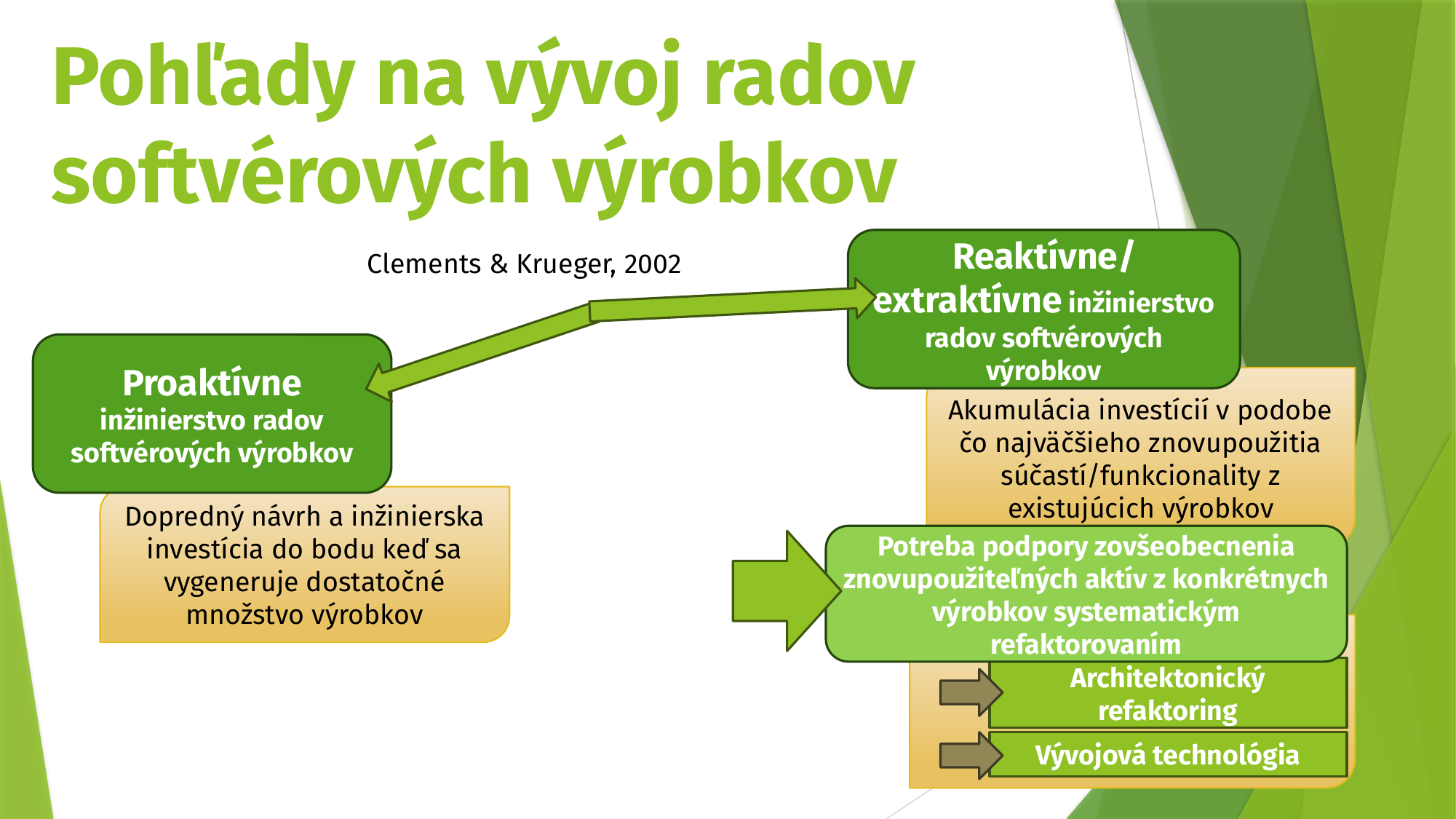

# Pohľady na vývoj radov softvérových výrobkov

Reaktívne/extraktívne inžinierstvo radov softvérových výrobkov
Clements & Krueger, 2002
Proaktívne inžinierstvo radov softvérových výrobkov
Akumulácia investícií v podobe čo najväčšieho znovupoužitia súčastí/funkcionality z existujúcich výrobkov
Dopredný návrh a inžinierska investícia do bodu keď sa vygeneruje dostatočné množstvo výrobkov
Potreba podpory zovšeobecnenia znovupoužiteľných aktív z konkrétnych výrobkov systematickým refaktorovaním

Architektonický refaktoring

Vývojová technológia